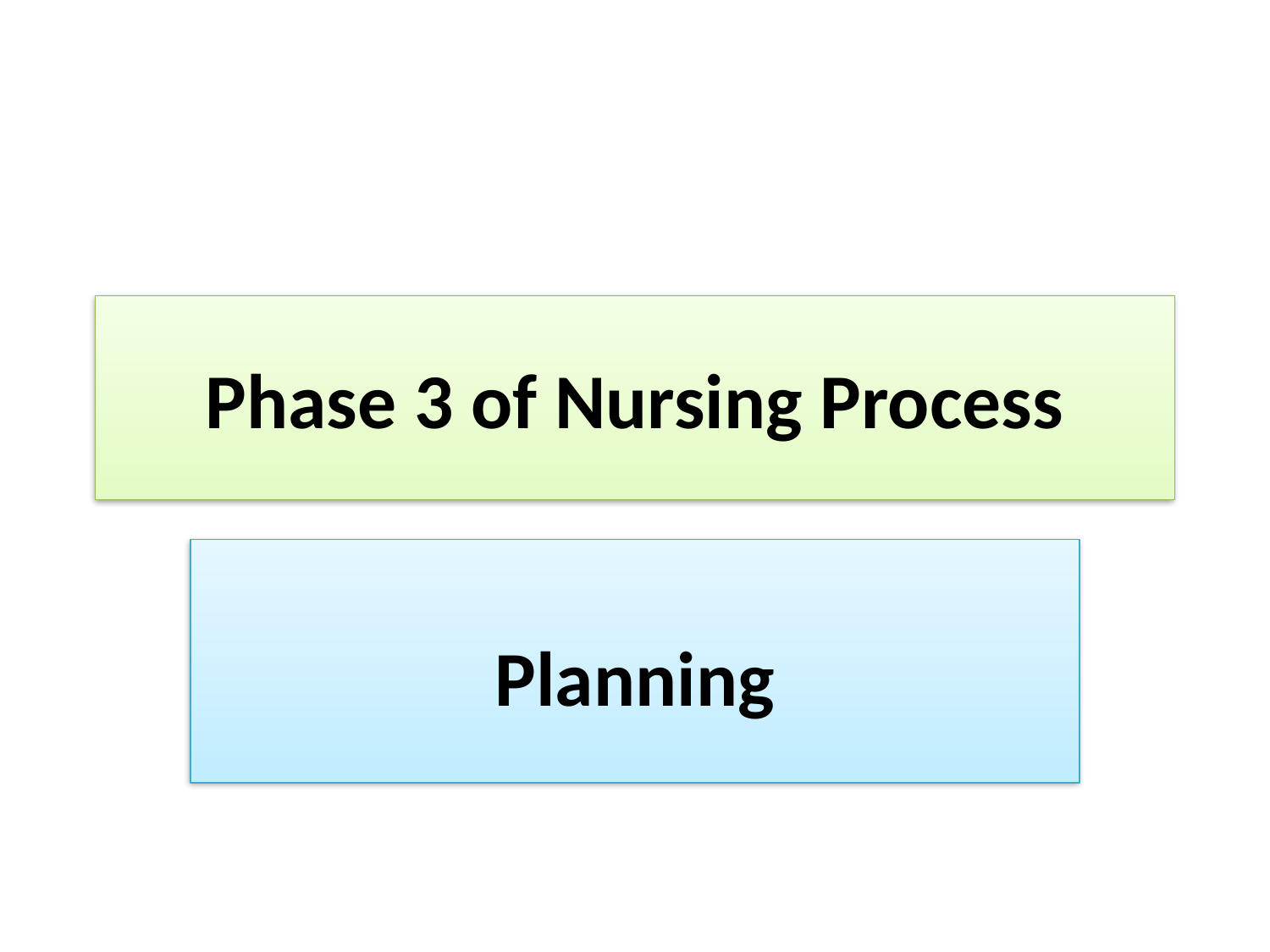

# Phase 3 of Nursing Process

Planning